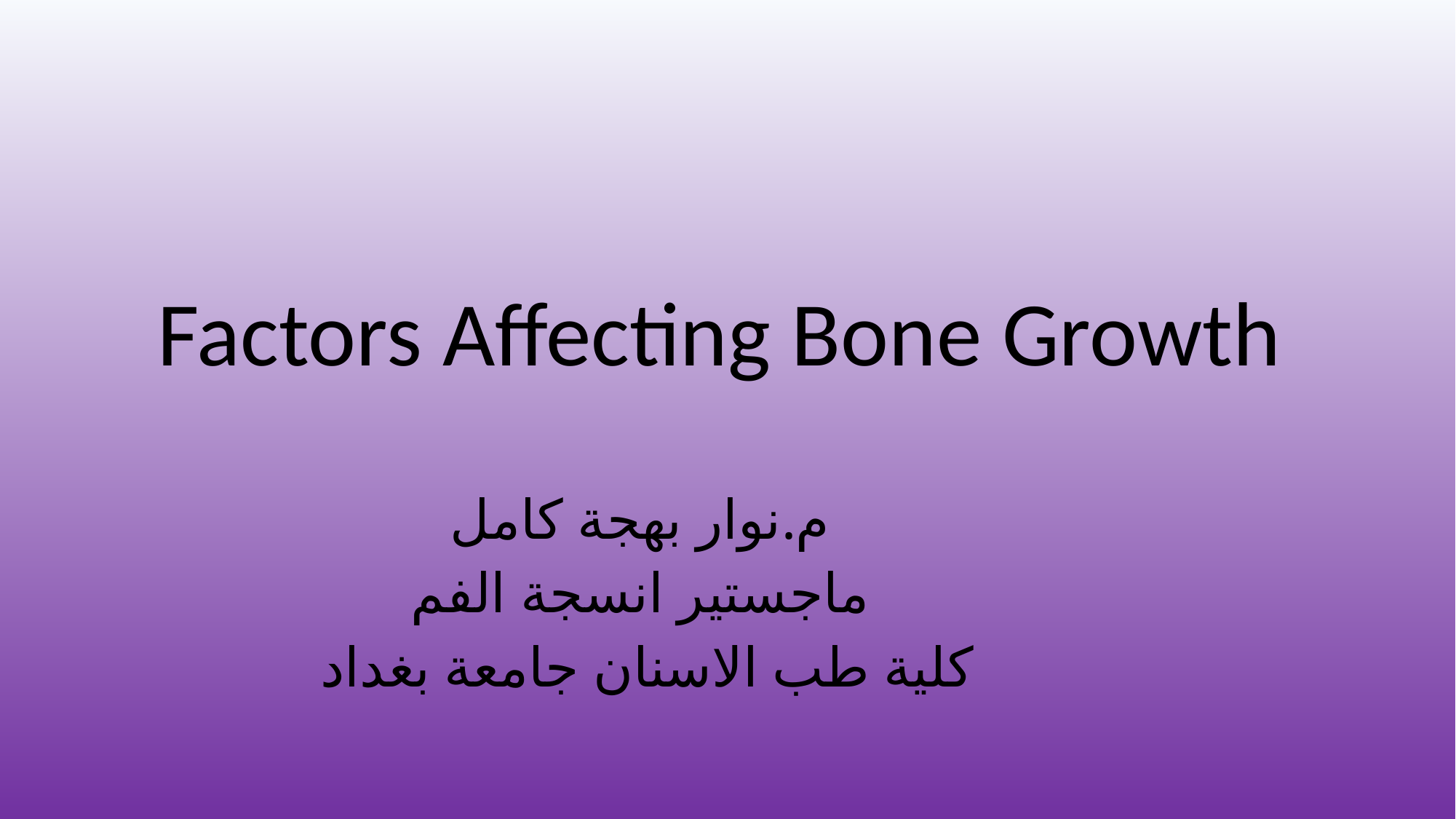

# Factors Affecting Bone Growth
م.نوار بهجة كامل
ماجستير انسجة الفم
كلية طب الاسنان جامعة بغداد